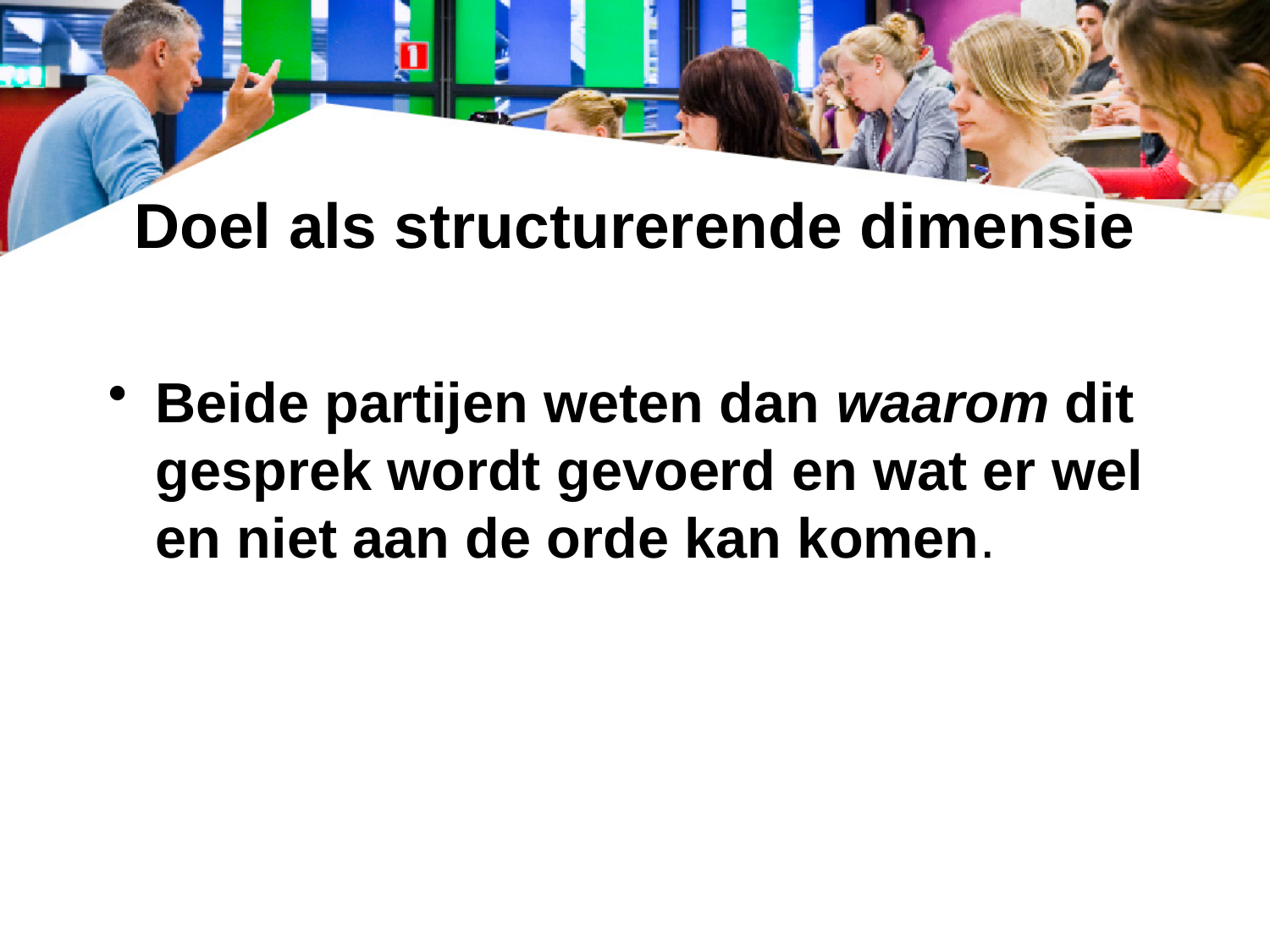

# Doel als structurerende dimensie
Beide partijen weten dan waarom dit gesprek wordt gevoerd en wat er wel en niet aan de orde kan komen.